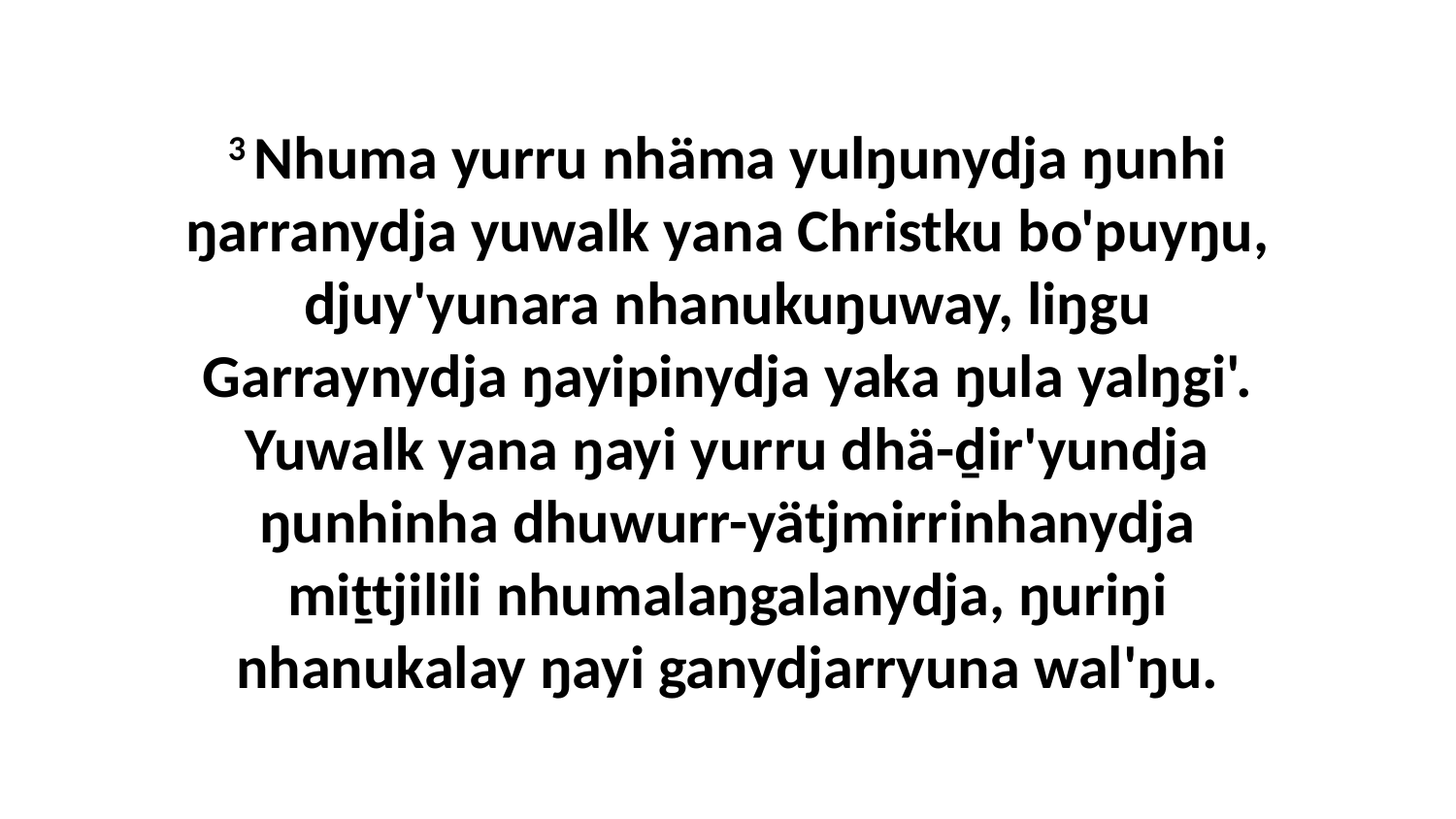

3 Nhuma yurru nhäma yulŋunydja ŋunhi ŋarranydja yuwalk yana Christku bo'puyŋu, djuy'yunara nhanukuŋuway, liŋgu Garraynydja ŋayipinydja yaka ŋula yalŋgi'. Yuwalk yana ŋayi yurru dhä-ḏir'yundja ŋunhinha dhuwurr-yätjmirrinhanydja miṯtjilili nhumalaŋgalanydja, ŋuriŋi nhanukalay ŋayi ganydjarryuna wal'ŋu.